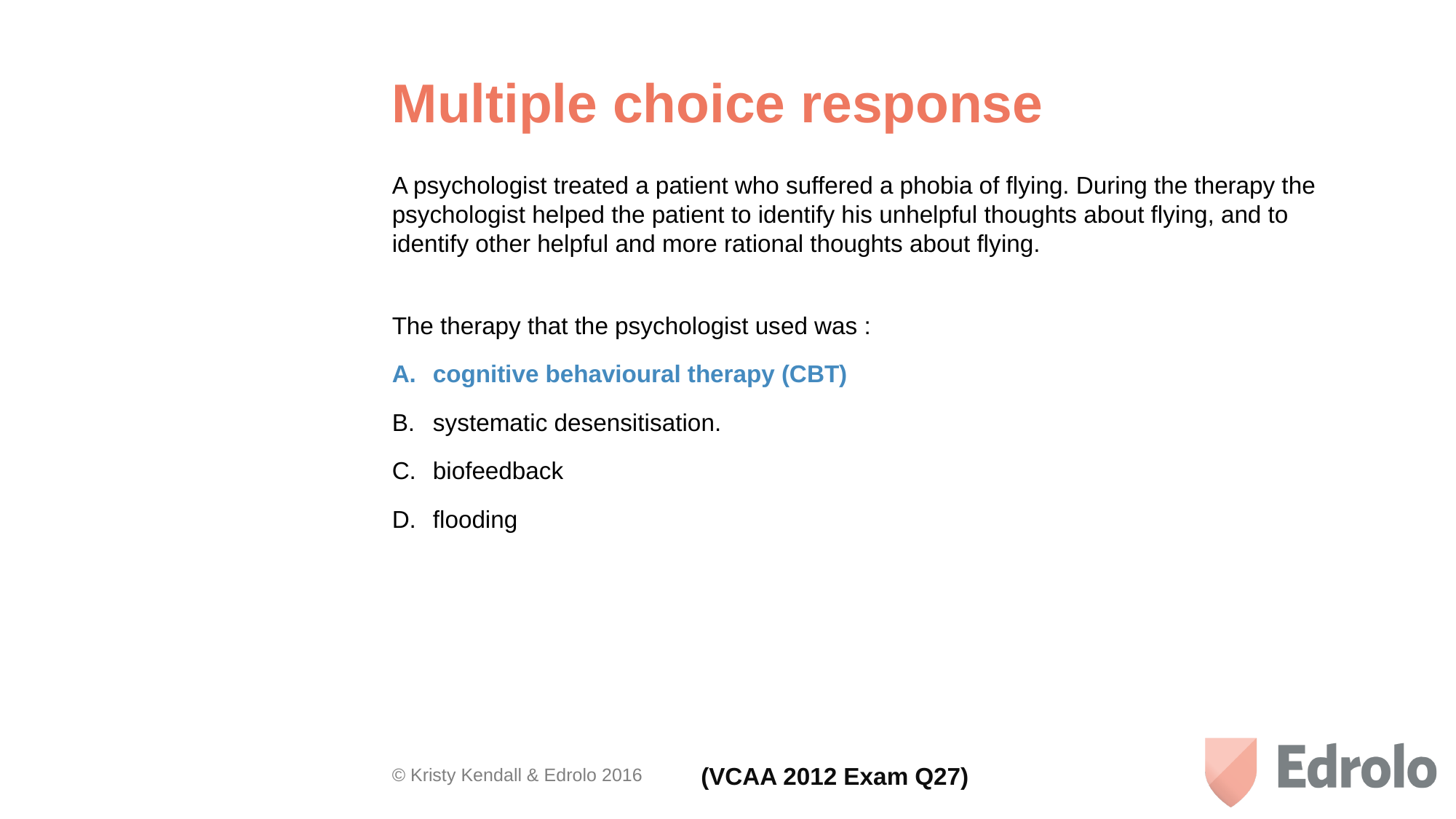

# Multiple choice response
A psychologist treated a patient who suffered a phobia of flying. During the therapy the psychologist helped the patient to identify his unhelpful thoughts about flying, and to identify other helpful and more rational thoughts about flying.

The therapy that the psychologist used was :
cognitive behavioural therapy (CBT)
systematic desensitisation.
biofeedback
flooding

(VCAA 2012 Exam Q27)